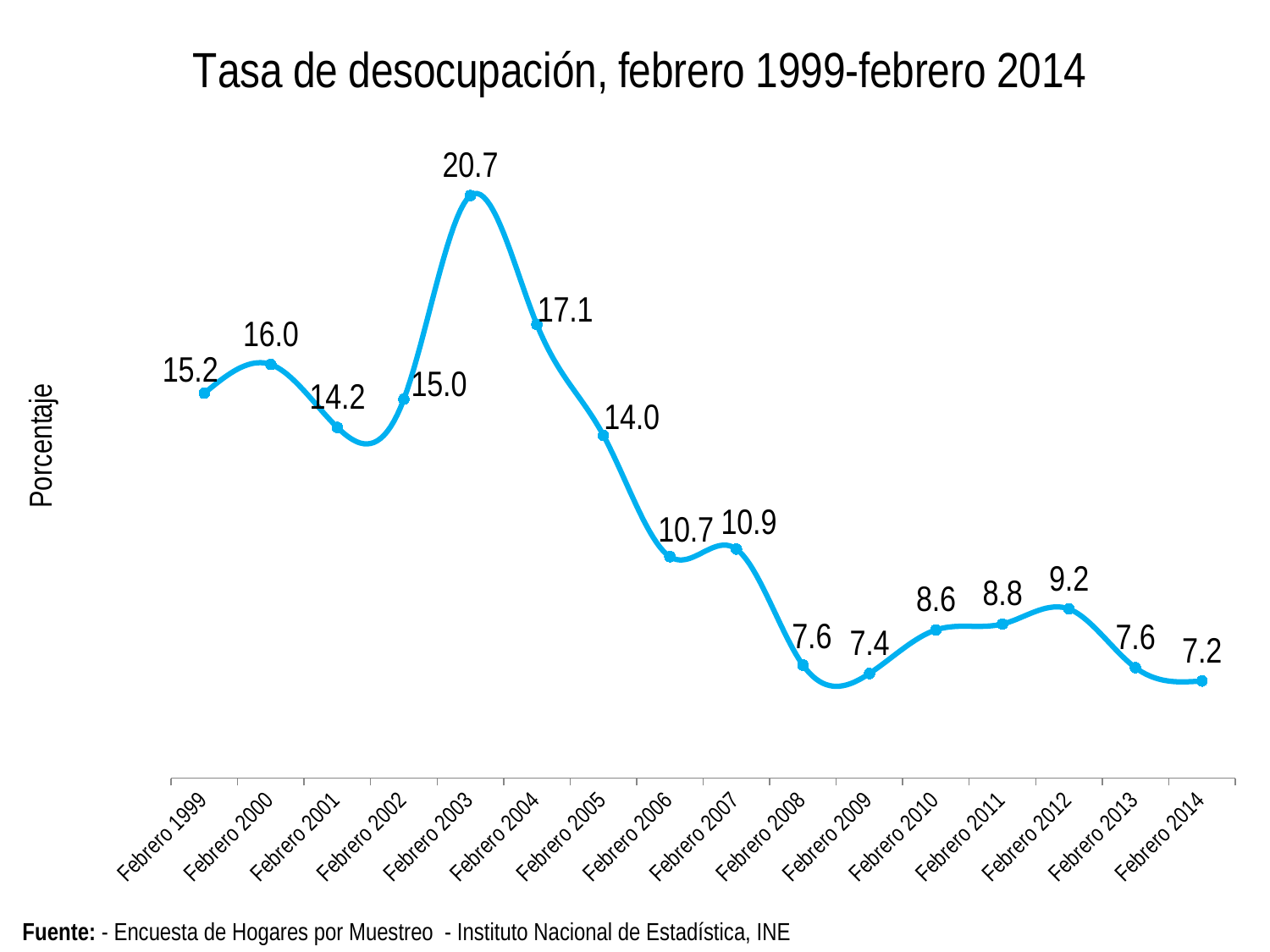

### Chart: Tasa de desocupación, febrero 1999-febrero 2014

| Category |  |
|---|---|
| Febrero 1999 | 15.2 |
| Febrero 2000 | 16.0 |
| Febrero 2001 | 14.249382853272632 |
| Febrero 2002 | 15.035808249305822 |
| Febrero 2003 | 20.696124001404367 |
| Febrero 2004 | 17.11022311954325 |
| Febrero 2005 | 14.03002153227961 |
| Febrero 2006 | 10.655154331964491 |
| Febrero 2007 | 10.868002976445156 |
| Febrero 2008 | 7.644070835047693 |
| Febrero 2009 | 7.407018860374805 |
| Febrero 2010 | 8.619815824062485 |
| Febrero 2011 | 8.78315828355663 |
| Febrero 2012 | 9.201228335914772 |
| Febrero 2013 | 7.569326377562854 |
| Febrero 2014 | 7.2 |
Fuente: - Encuesta de Hogares por Muestreo  - Instituto Nacional de Estadística, INE